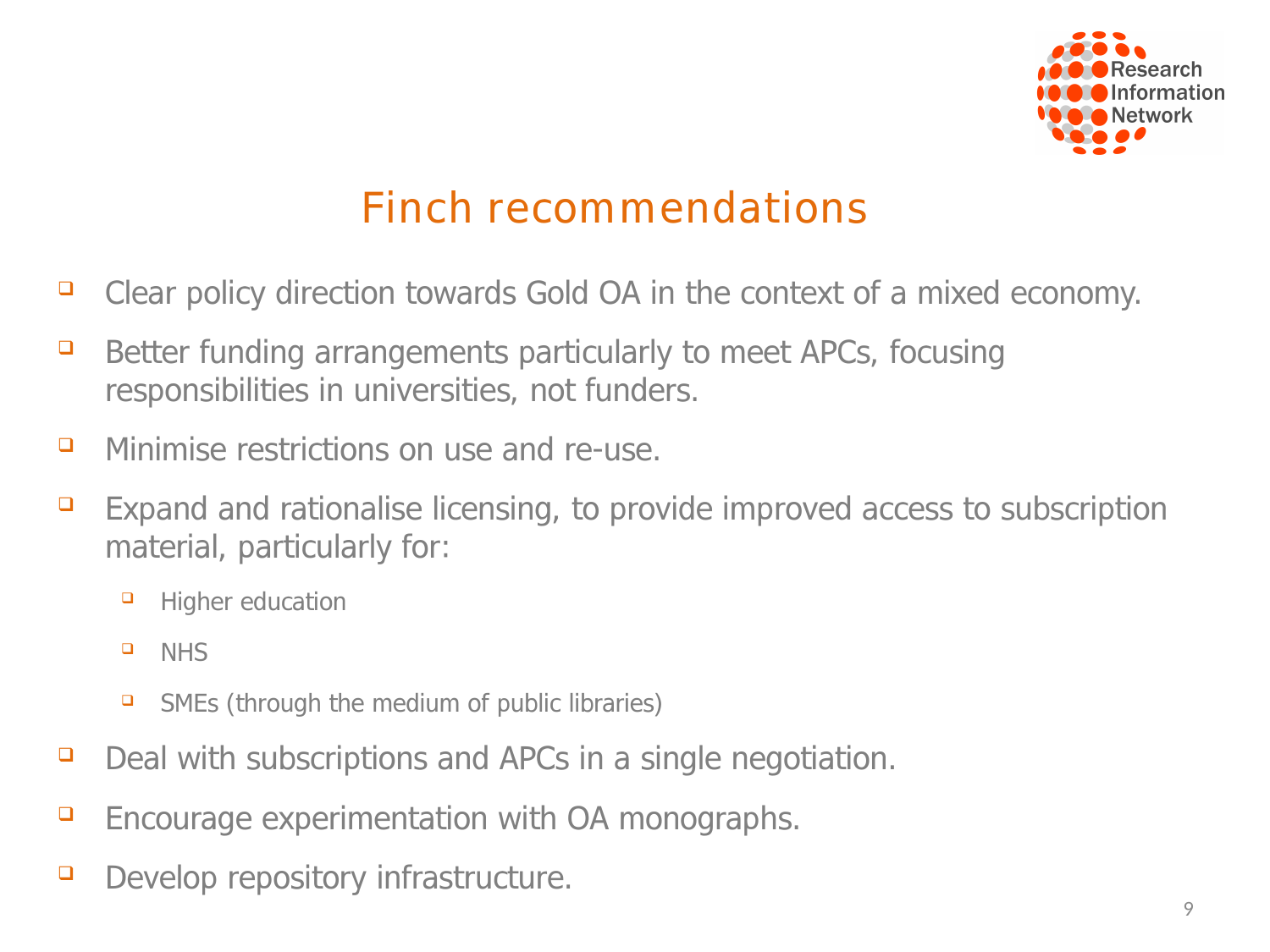

# Finch recommendations
Clear policy direction towards Gold OA in the context of a mixed economy.
Better funding arrangements particularly to meet APCs, focusing responsibilities in universities, not funders.
Minimise restrictions on use and re-use.
Expand and rationalise licensing, to provide improved access to subscription material, particularly for:
Higher education
NHS
SMEs (through the medium of public libraries)
Deal with subscriptions and APCs in a single negotiation.
Encourage experimentation with OA monographs.
Develop repository infrastructure.
9